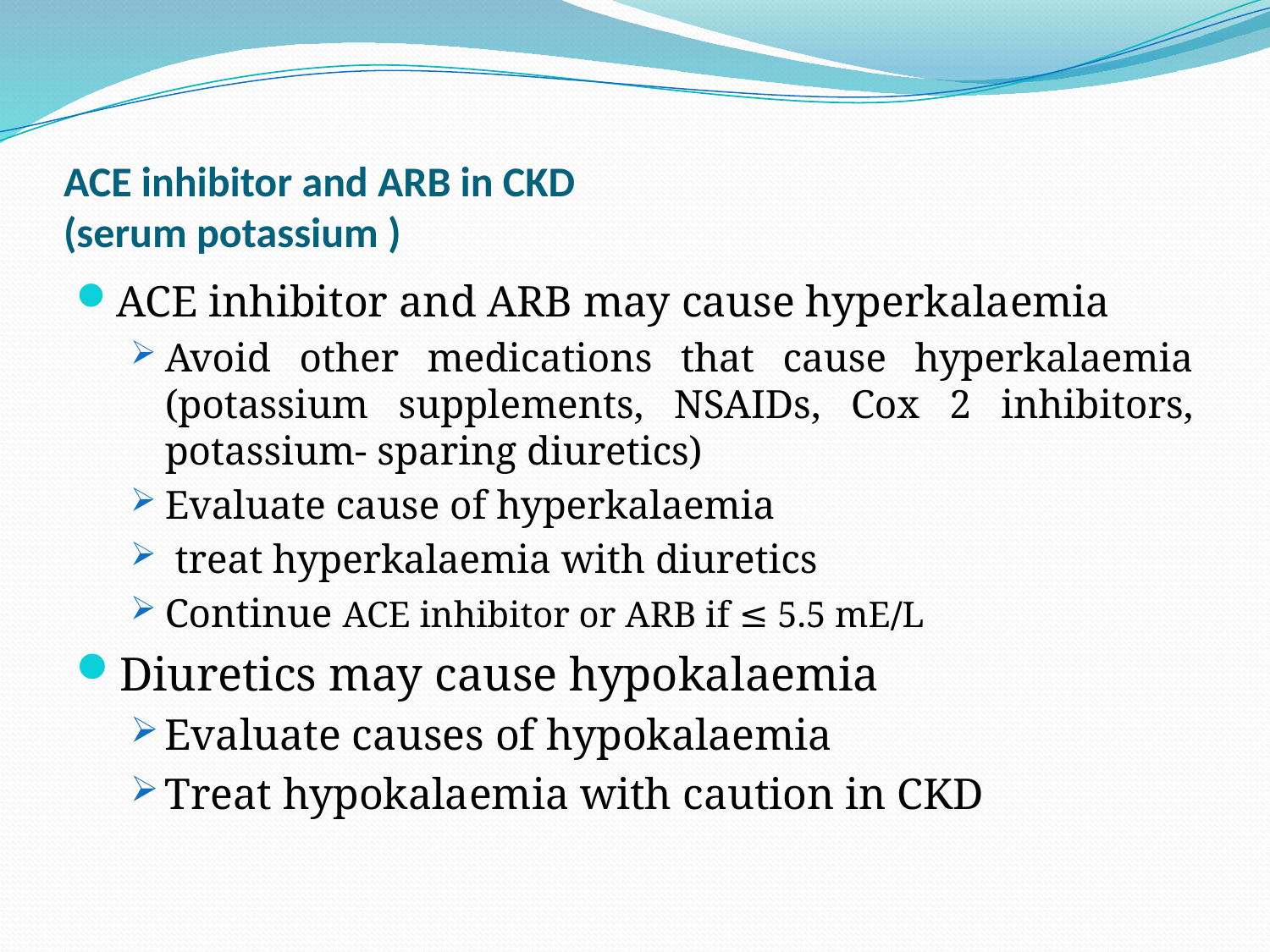

# ACE inhibitor and ARB in CKD (serum potassium )
ACE inhibitor and ARB may cause hyperkalaemia
Avoid other medications that cause hyperkalaemia (potassium supplements, NSAIDs, Cox 2 inhibitors, potassium- sparing diuretics)
Evaluate cause of hyperkalaemia
 treat hyperkalaemia with diuretics
Continue ACE inhibitor or ARB if ≤ 5.5 mE∕L
Diuretics may cause hypokalaemia
Evaluate causes of hypokalaemia
Treat hypokalaemia with caution in CKD